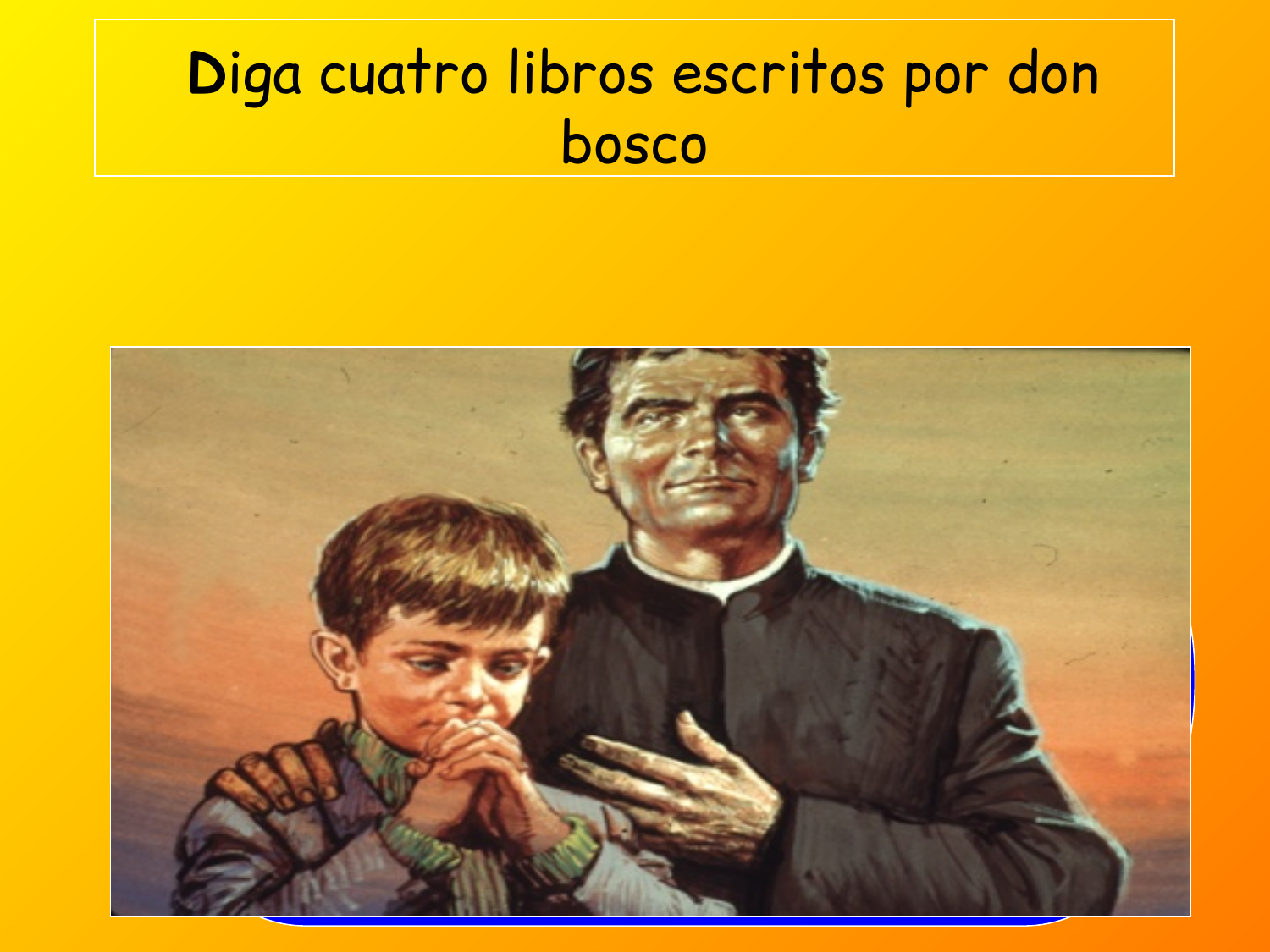

# Diga cuatro libros escritos por don bosco

VIDA DE DOMINGO SAVIO
VIDA DE MIGUEL MAGONE
VIDA DE FRANCISCO  BESUCCO
VIDA DE LUIS COMOLLO